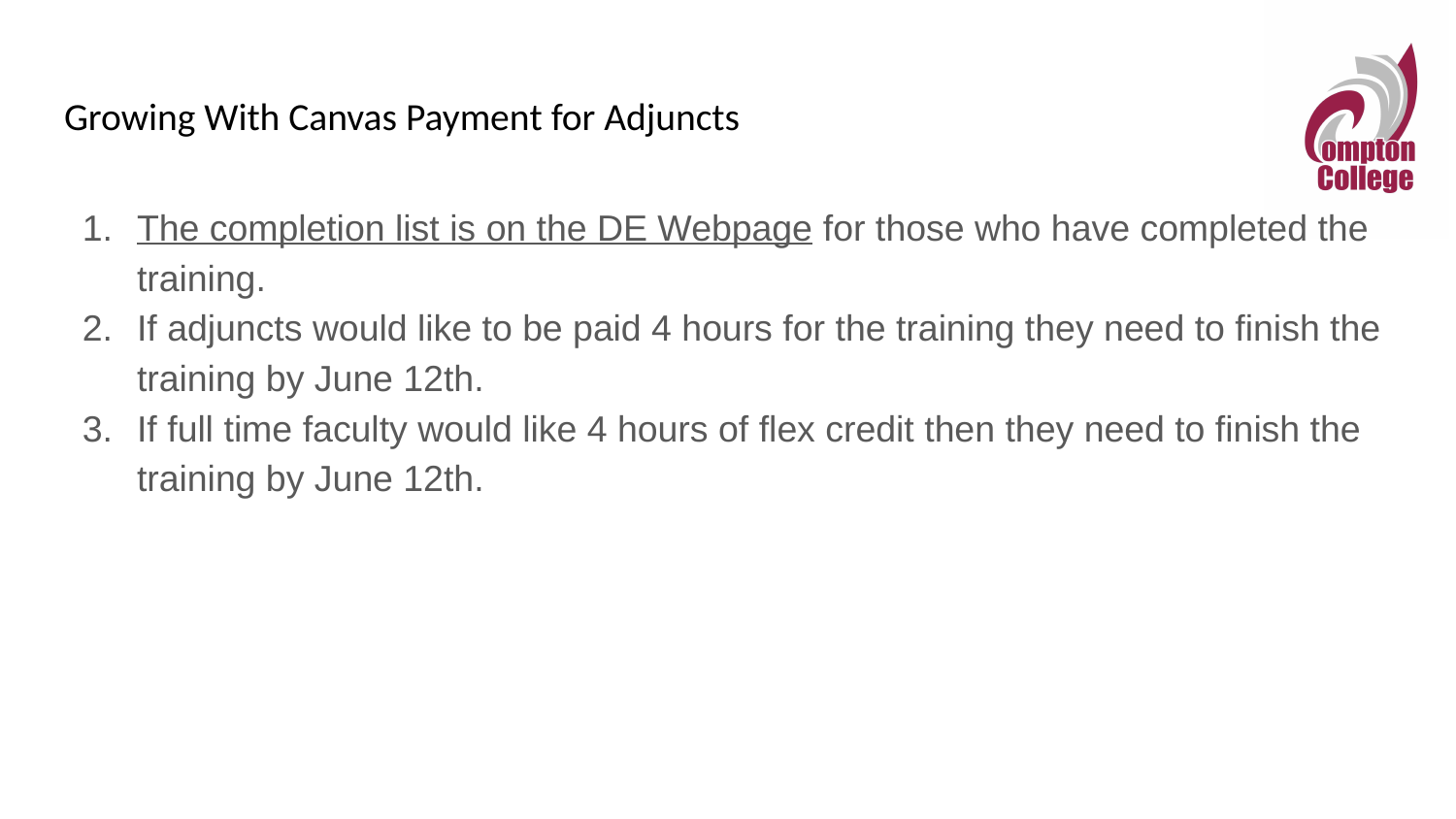

# Growing With Canvas Payment for Adjuncts

The completion list is on the DE Webpage for those who have completed the training.
If adjuncts would like to be paid 4 hours for the training they need to finish the training by June 12th.
If full time faculty would like 4 hours of flex credit then they need to finish the training by June 12th.